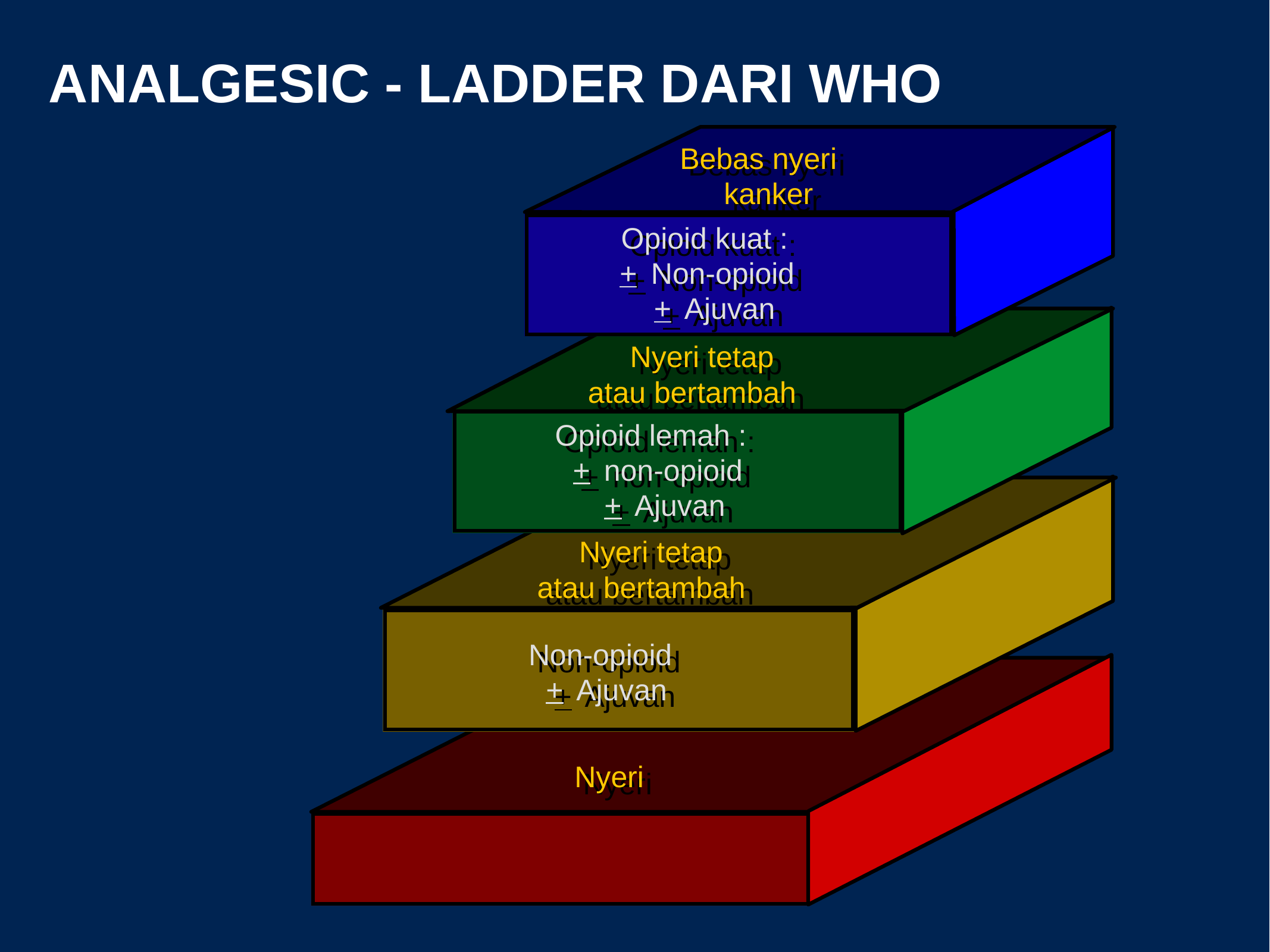

ANALGESIC - LADDER DARI WHO

Bebas nyeri
Bebas nyeri
kanker
kanker

Opioid kuat :
Opioid kuat :
+
 Non-opioid
+
 Non-opioid
+
 Ajuvan
+
 Ajuvan

Nyeri tetap
Nyeri tetap
atau bertambah
atau bertambah

Opioid lemah :
Opioid lemah :
+
 non-opioid
+
 non-opioid

+
 Ajuvan
+
 Ajuvan
Nyeri tetap
Nyeri tetap
atau bertambah
atau bertambah

Non-opioid
Non-opioid

+
 Ajuvan
+
 Ajuvan
Nyeri
Nyeri